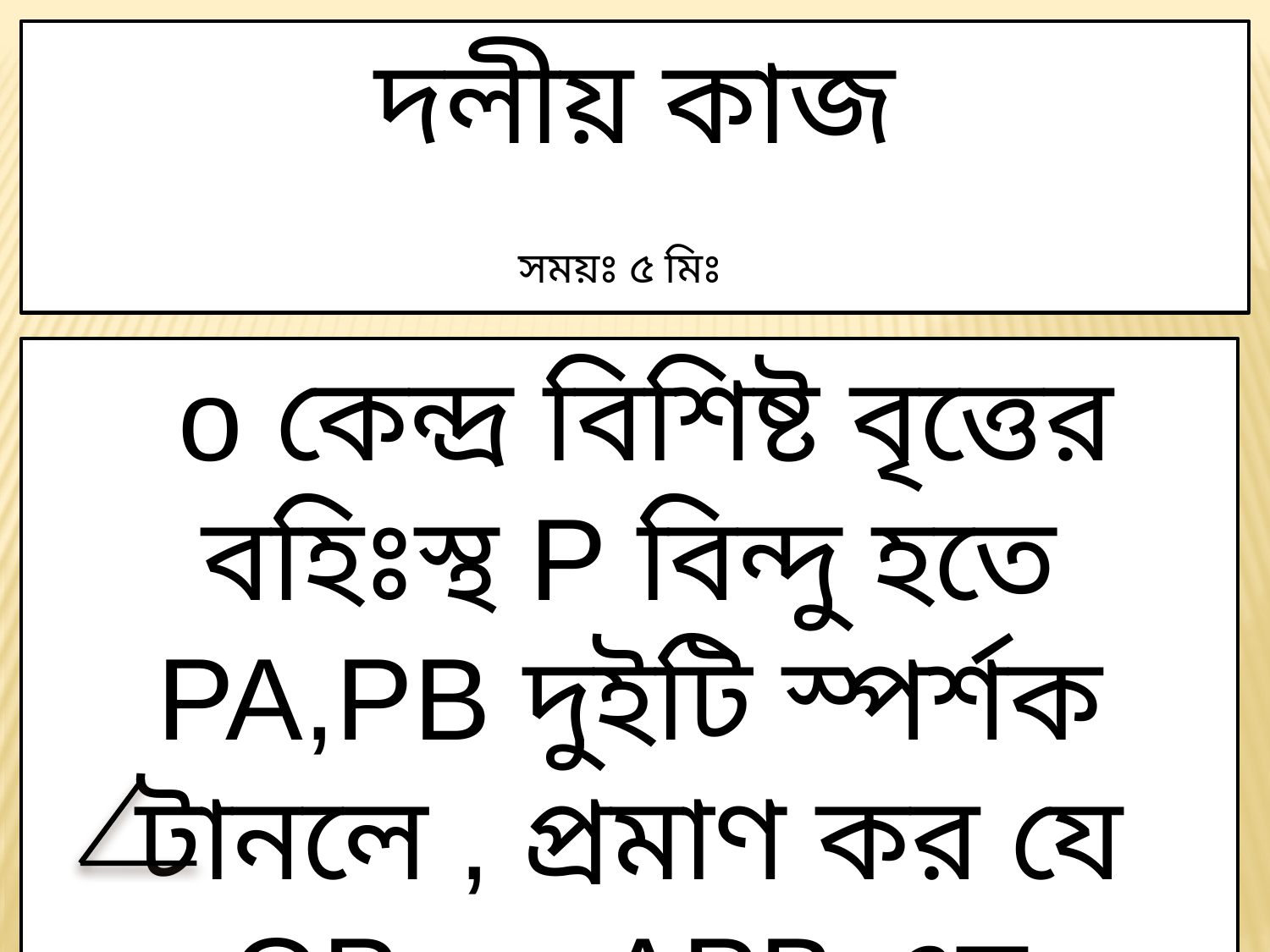

দলীয় কাজ
সময়ঃ ৫ মিঃ
 o কেন্দ্র বিশিষ্ট বৃত্তের বহিঃস্থ P বিন্দু হতে PA,PB দুইটি স্পর্শক টানলে , প্রমাণ কর যে OP,      APB এর সমদ্বিখন্ডক